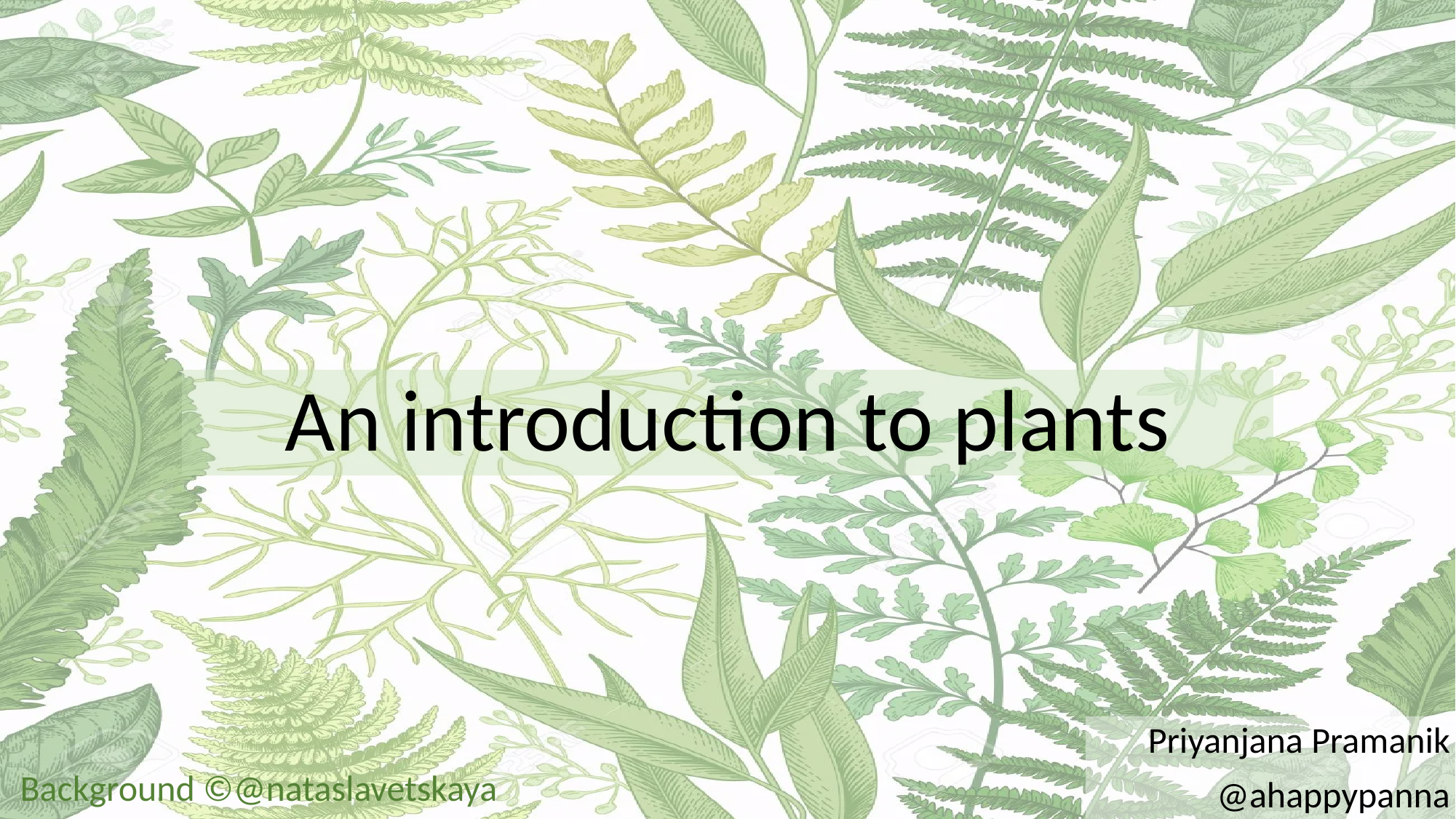

# An introduction to plants
Priyanjana Pramanik
@ahappypanna
Background ©@nataslavetskaya